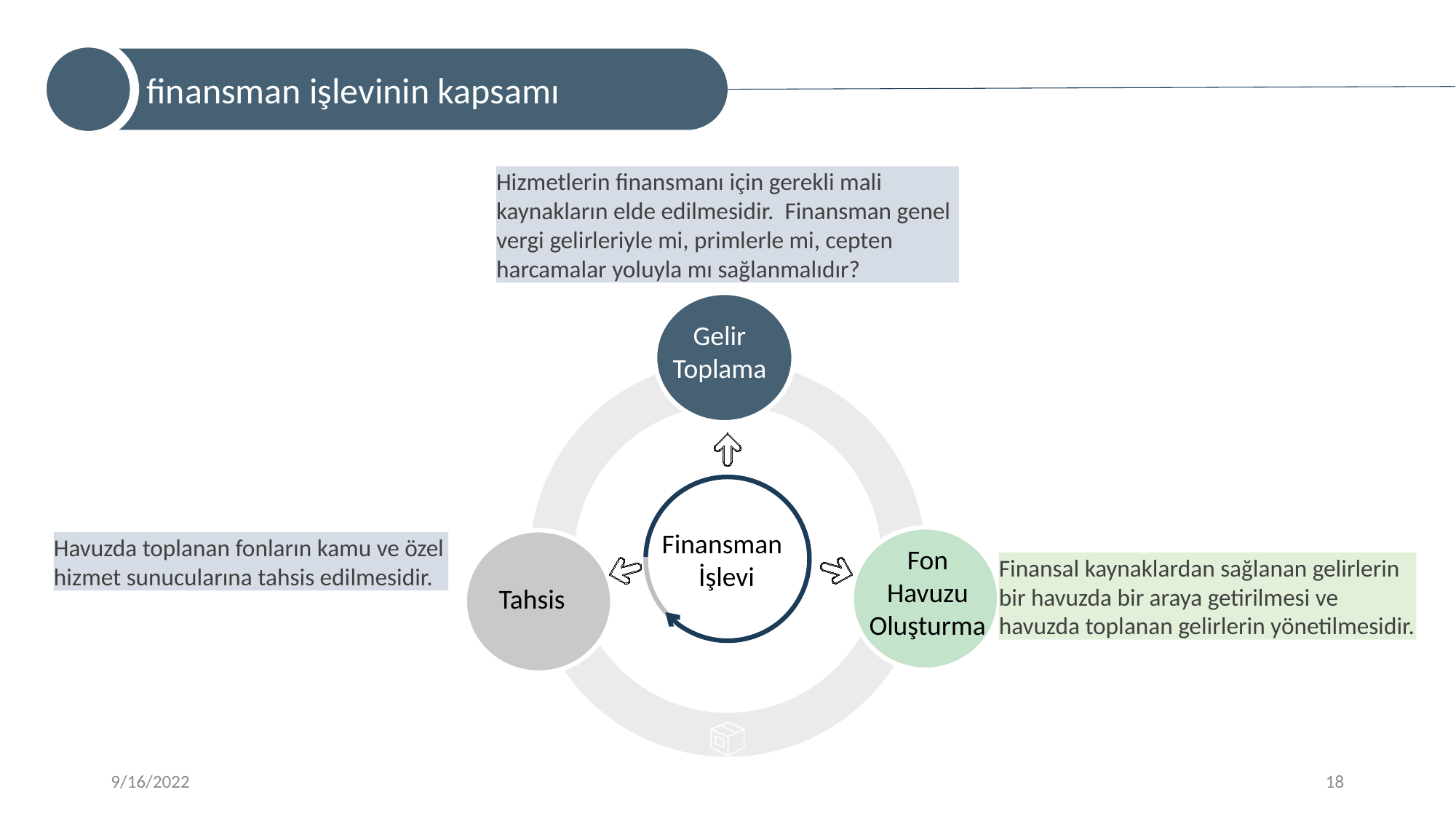

finansman işlevinin kapsamı
Hizmetlerin finansmanı için gerekli mali kaynakların elde edilmesidir.  Finansman genel vergi gelirleriyle mi, primlerle mi, cepten harcamalar yoluyla mı sağlanmalıdır?

Gelir Toplama

Finansman
İşlevi

Havuzda toplanan fonların kamu ve özel hizmet sunucularına tahsis edilmesidir.
Fon Havuzu Oluşturma
Finansal kaynaklardan sağlanan gelirlerin bir havuzda bir araya getirilmesi ve havuzda toplanan gelirlerin yönetilmesidir.

Tahsis

9/16/2022
18